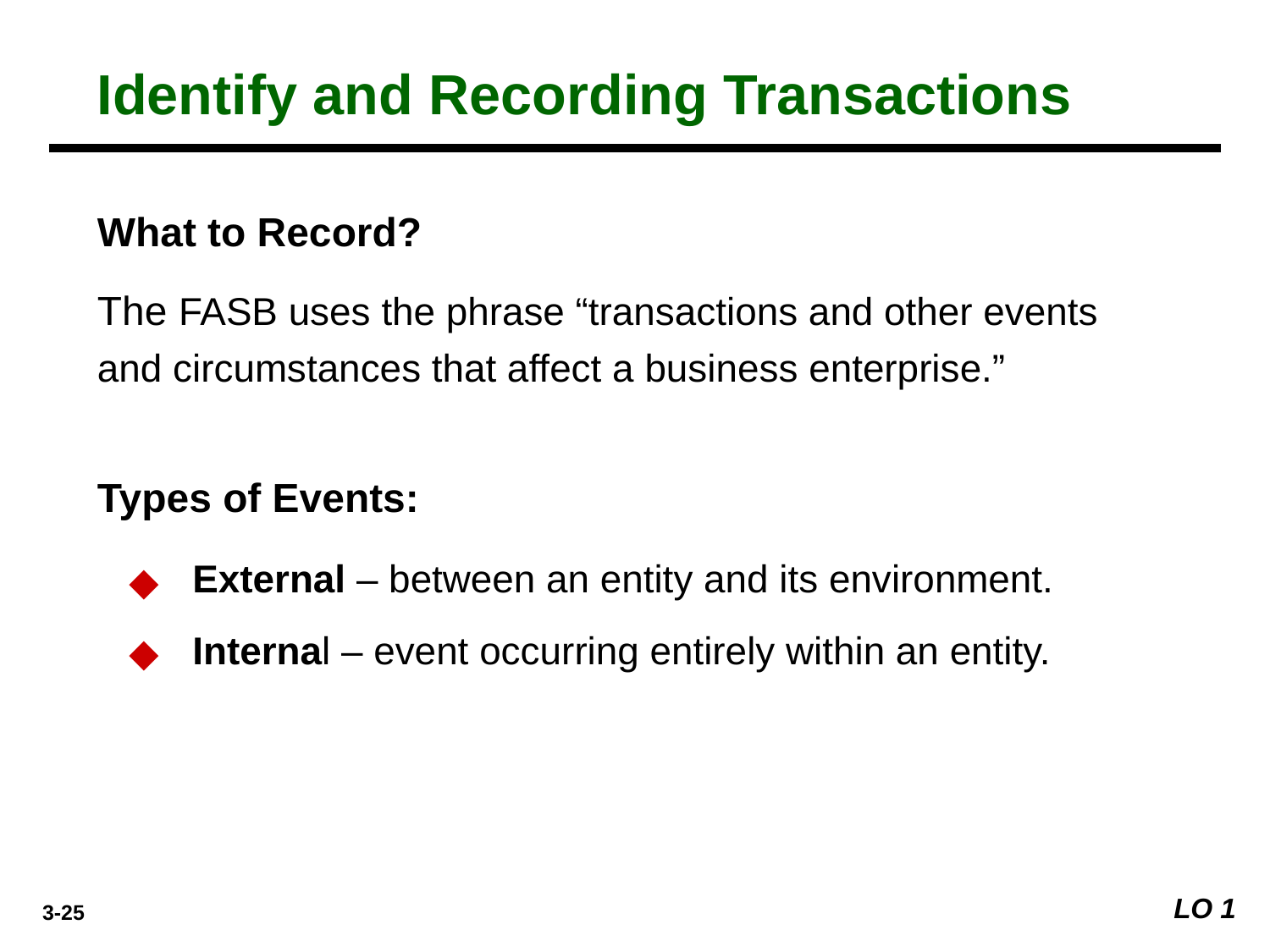

Identify and Recording Transactions
What to Record?
The FASB uses the phrase “transactions and other events and circumstances that affect a business enterprise.”
Types of Events:
External – between an entity and its environment.
Internal – event occurring entirely within an entity.
LO 1